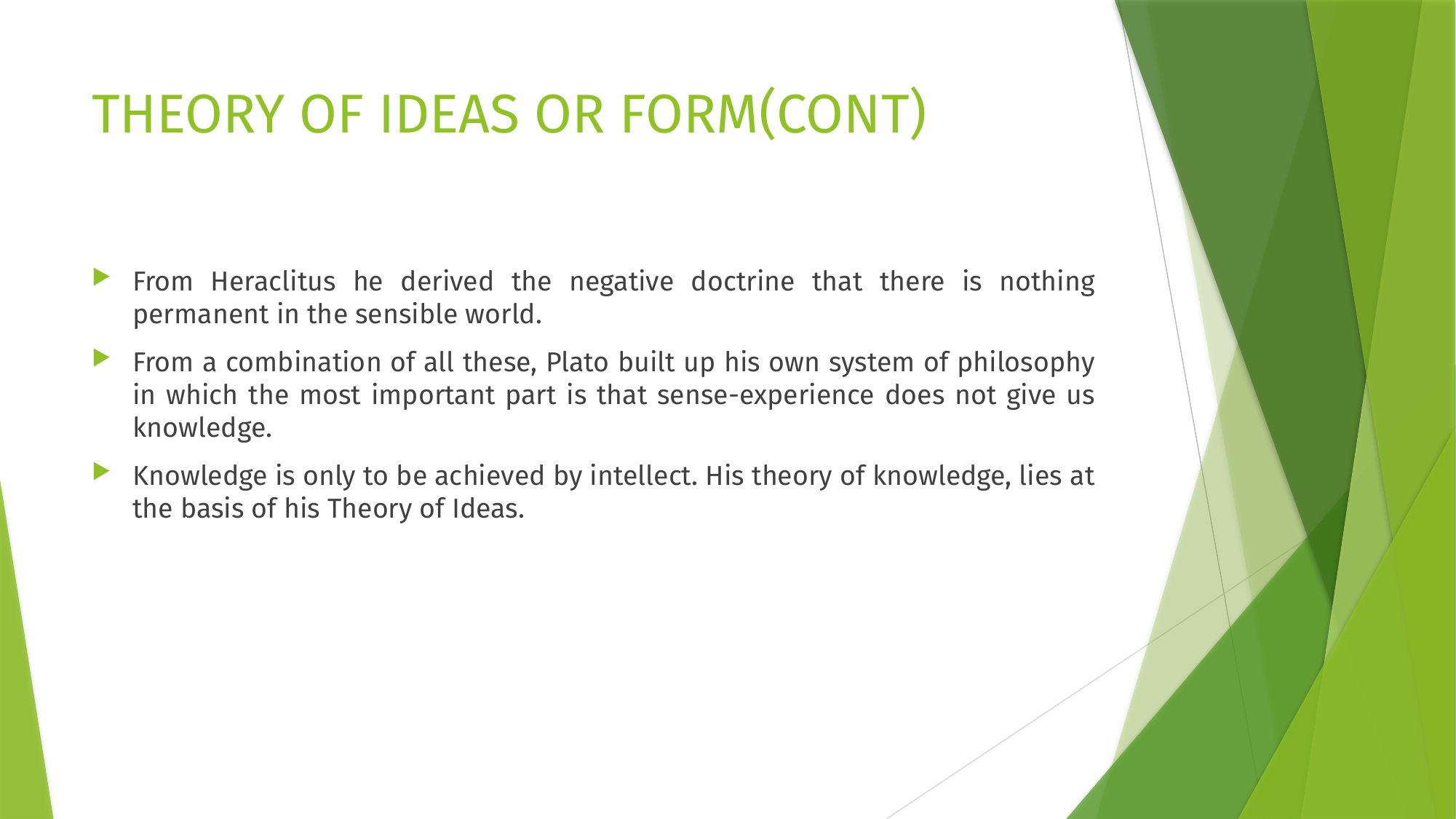

# THEORY OF IDEAS OR FORM(CONT)
From Heraclitus he derived the negative doctrine that there is nothing permanent in the sensible world.
From a combination of all these, Plato built up his own system of philosophy in which the most important part is that sense-experience does not give us knowledge.
Knowledge is only to be achieved by intellect. His theory of knowledge, lies at the basis of his Theory of Ideas.